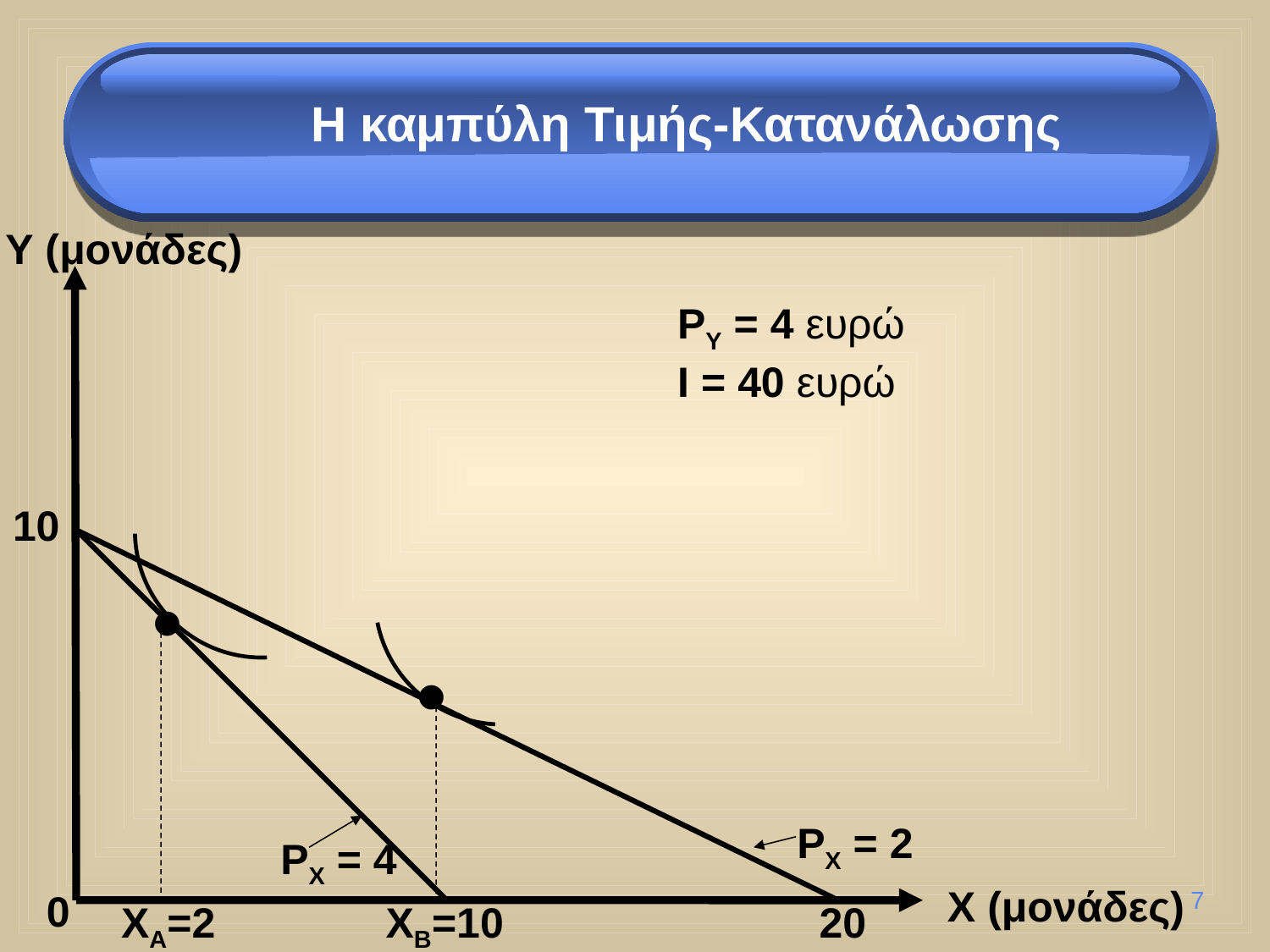

Η καμπύλη Τιμής-Κατανάλωσης
Υ (μονάδες)

PY = 4 ευρώ
I = 40 ευρώ

10

•

•

PX = 2

PX = 4

X (μονάδες)
7
0
XA=2
XB=10
20